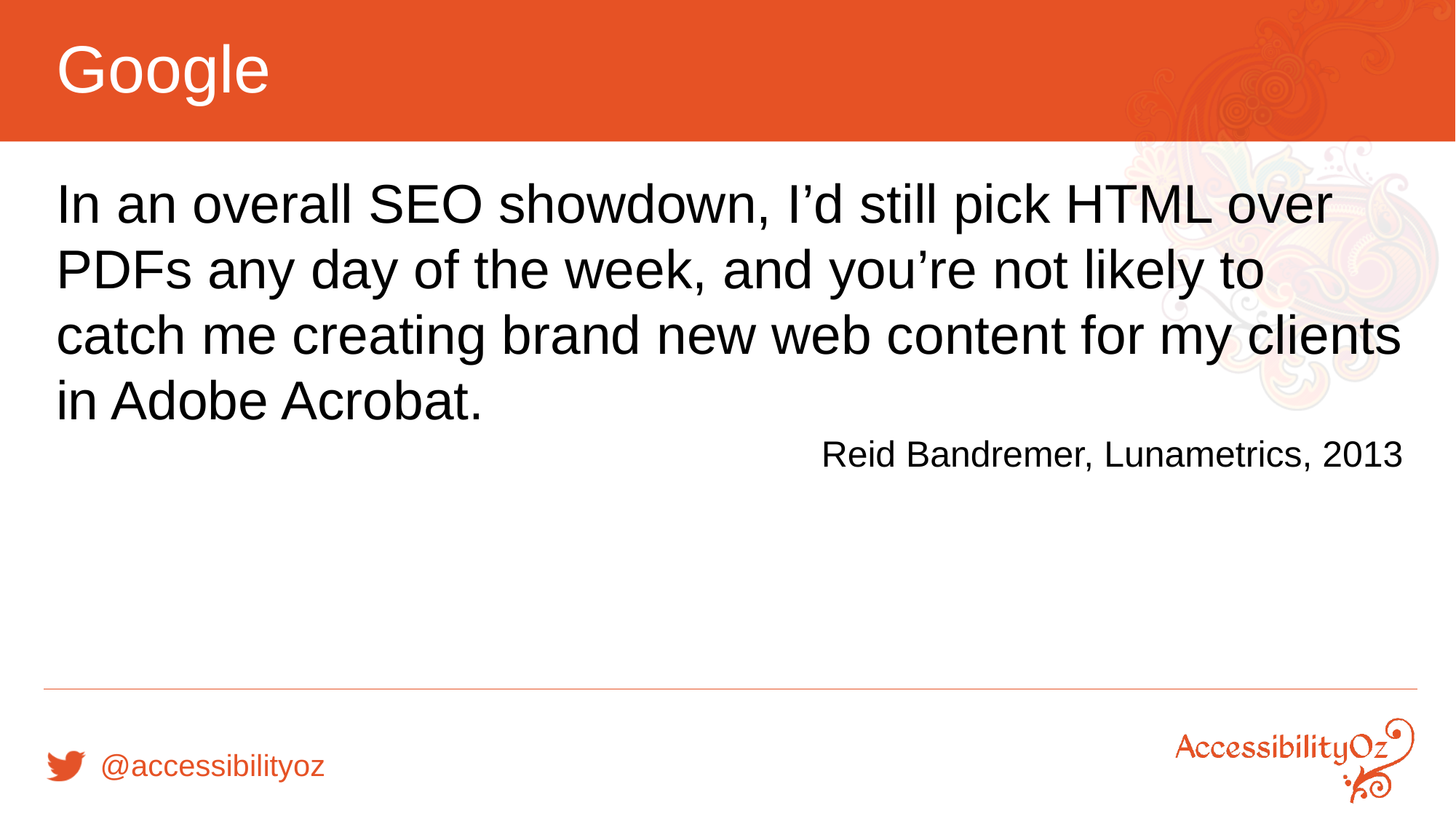

# Google
In an overall SEO showdown, I’d still pick HTML over PDFs any day of the week, and you’re not likely to catch me creating brand new web content for my clients in Adobe Acrobat.
Reid Bandremer, Lunametrics, 2013